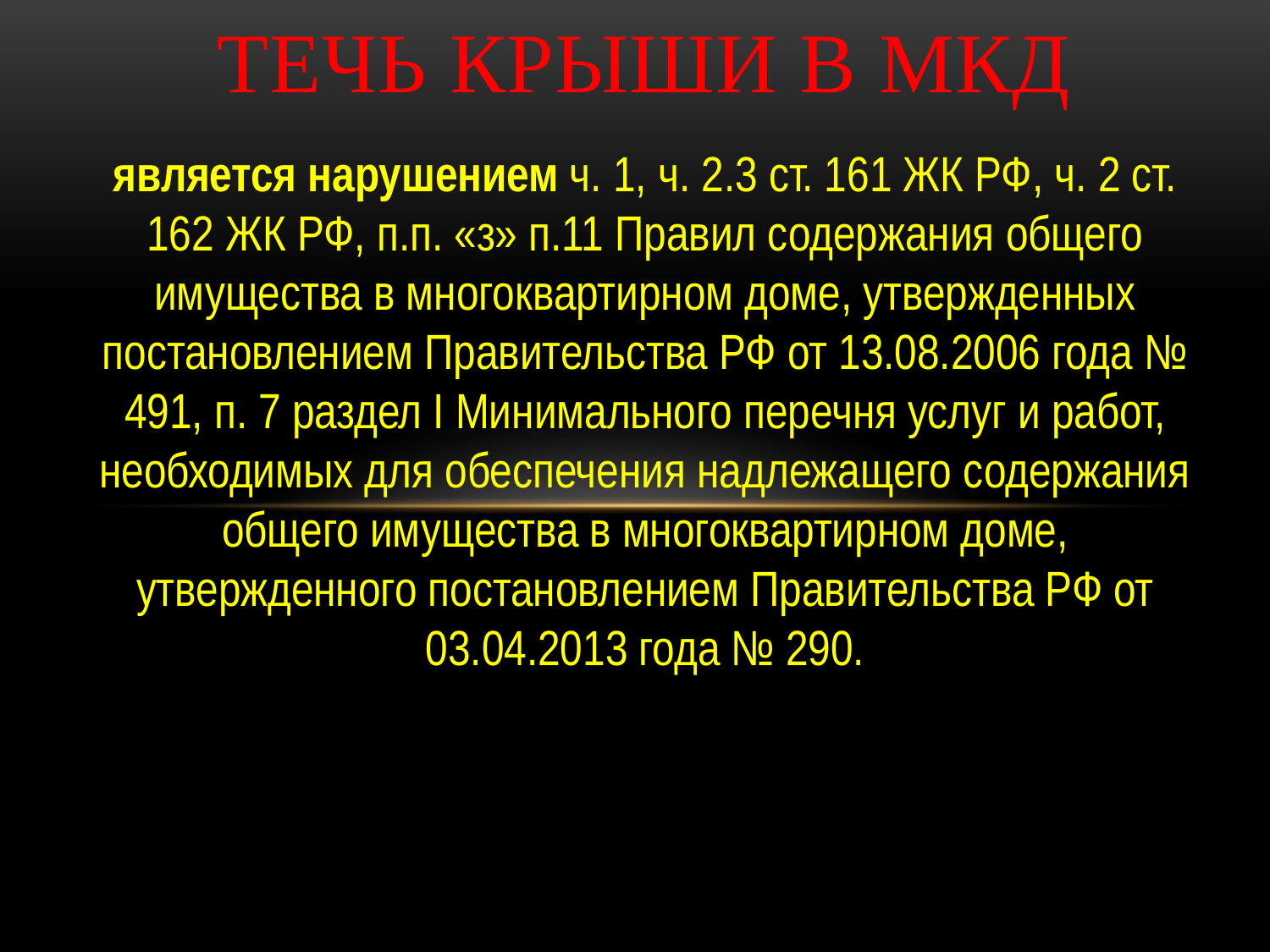

# Течь крыши в МКД
является нарушением ч. 1, ч. 2.3 ст. 161 ЖК РФ, ч. 2 ст. 162 ЖК РФ, п.п. «з» п.11 Правил содержания общего имущества в многоквартирном доме, утвержденных постановлением Правительства РФ от 13.08.2006 года № 491, п. 7 раздел I Минимального перечня услуг и работ, необходимых для обеспечения надлежащего содержания общего имущества в многоквартирном доме, утвержденного постановлением Правительства РФ от 03.04.2013 года № 290.